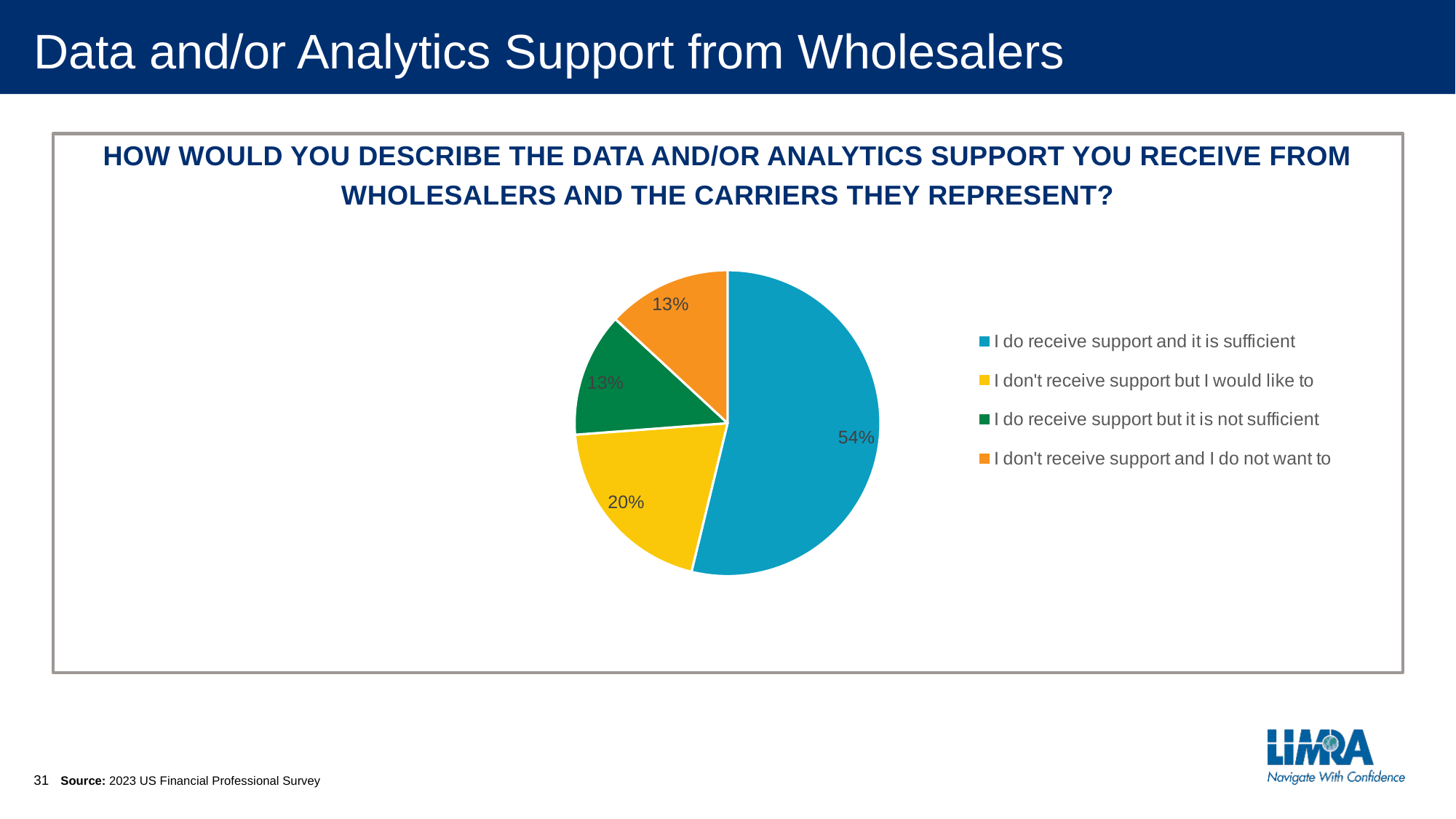

# Data and/or Analytics Support from Wholesalers
How would you describe the data and/or analytics support you receive from wholesalers and the carriers they represent?

### Chart

| Category | Column1 |
|---|---|
| I do receive support and it is sufficient | 0.5379310344827586 |
| I don't receive support but I would like to | 0.2 |
| I do receive support but it is not sufficient | 0.1310344827586207 |
| I don't receive support and I do not want to | 0.1310344827586207 |
Source: 2023 US Financial Professional Survey
31